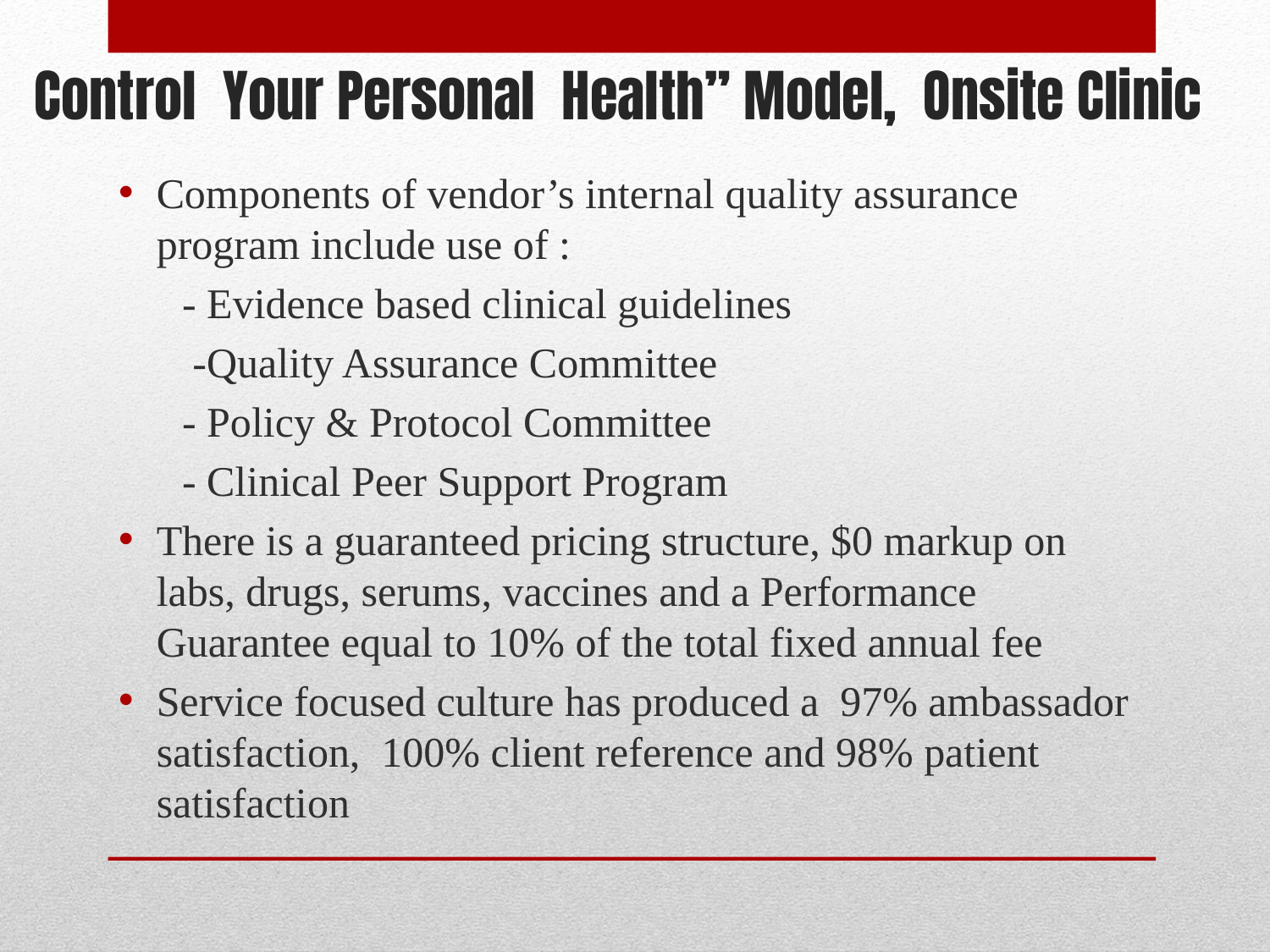

# Control  Your Personal  Health” Model,  Onsite Clinic
Components of vendor’s internal quality assurance program include use of :
      - Evidence based clinical guidelines
       -Quality Assurance Committee
      - Policy & Protocol Committee
      - Clinical Peer Support Program
There is a guaranteed pricing structure, $0 markup on labs, drugs, serums, vaccines and a Performance Guarantee equal to 10% of the total fixed annual fee
Service focused culture has produced a  97% ambassador satisfaction,  100% client reference and 98% patient satisfaction